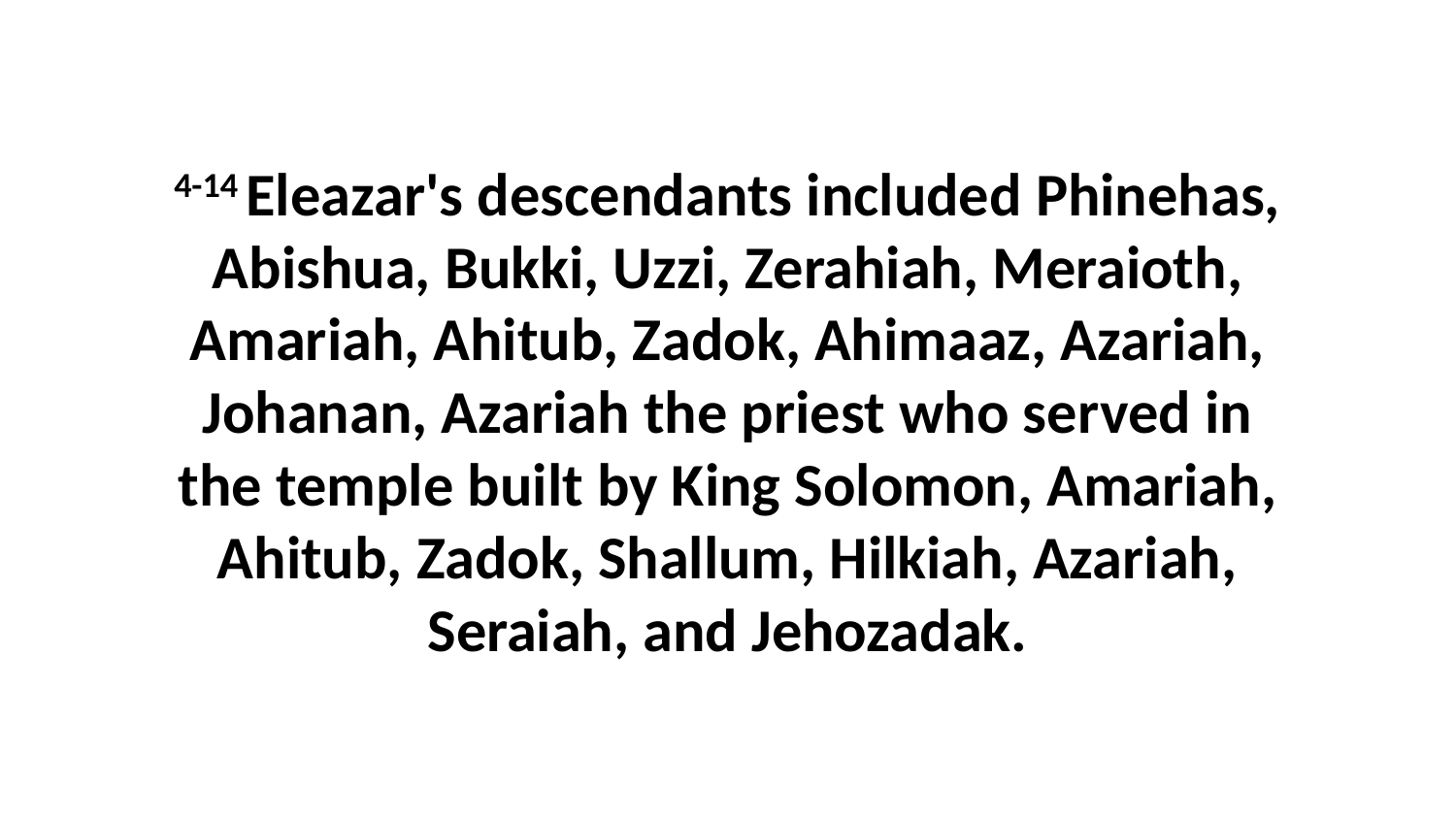

4-14 Eleazar's descendants included Phinehas, Abishua, Bukki, Uzzi, Zerahiah, Meraioth, Amariah, Ahitub, Zadok, Ahimaaz, Azariah, Johanan, Azariah the priest who served in the temple built by King Solomon, Amariah, Ahitub, Zadok, Shallum, Hilkiah, Azariah, Seraiah, and Jehozadak.